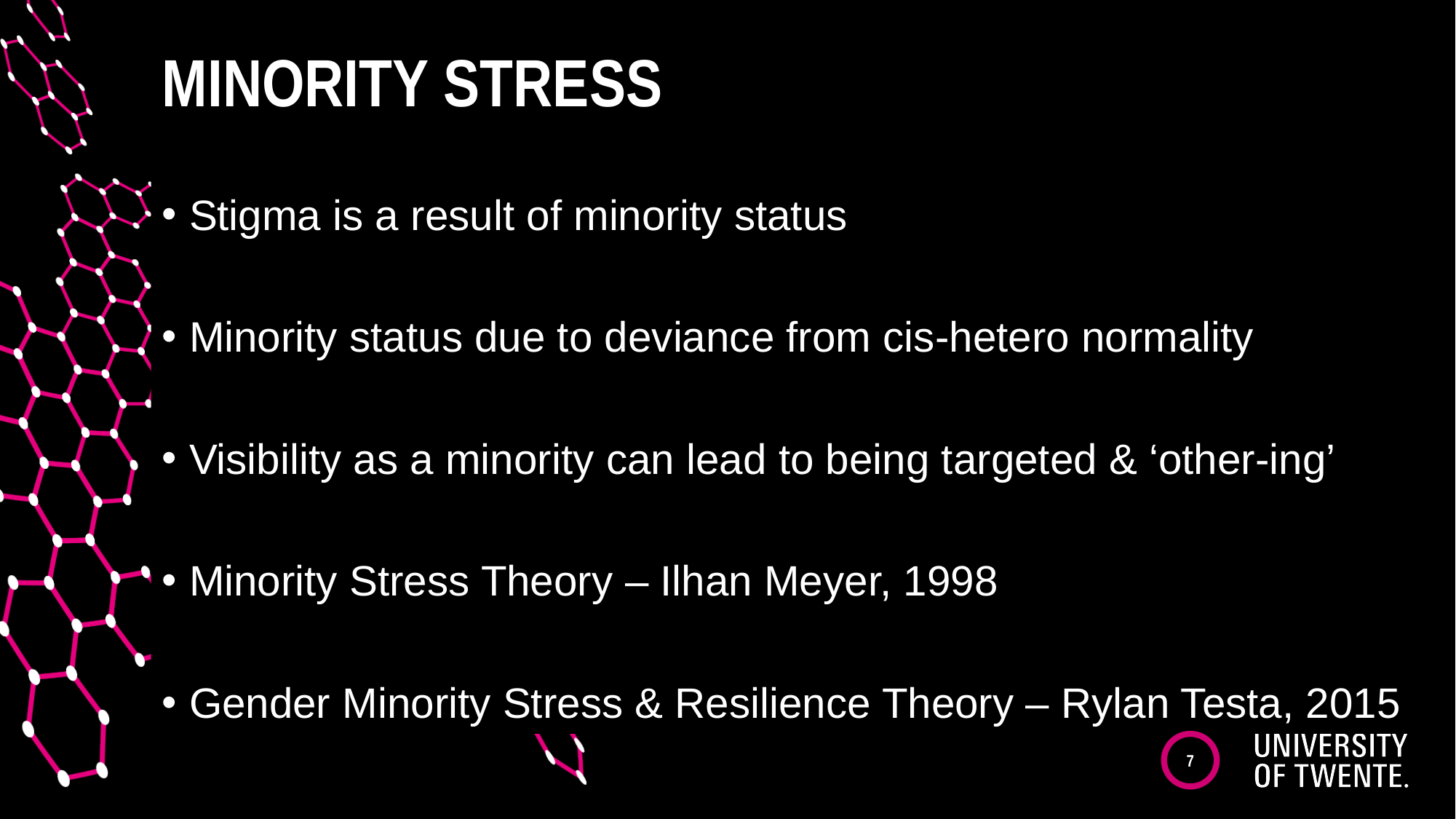

# Minority Stress
Stigma is a result of minority status

Minority status due to deviance from cis-hetero normality

Visibility as a minority can lead to being targeted & ‘other-ing’

Minority Stress Theory – Ilhan Meyer, 1998

Gender Minority Stress & Resilience Theory – Rylan Testa, 2015
7